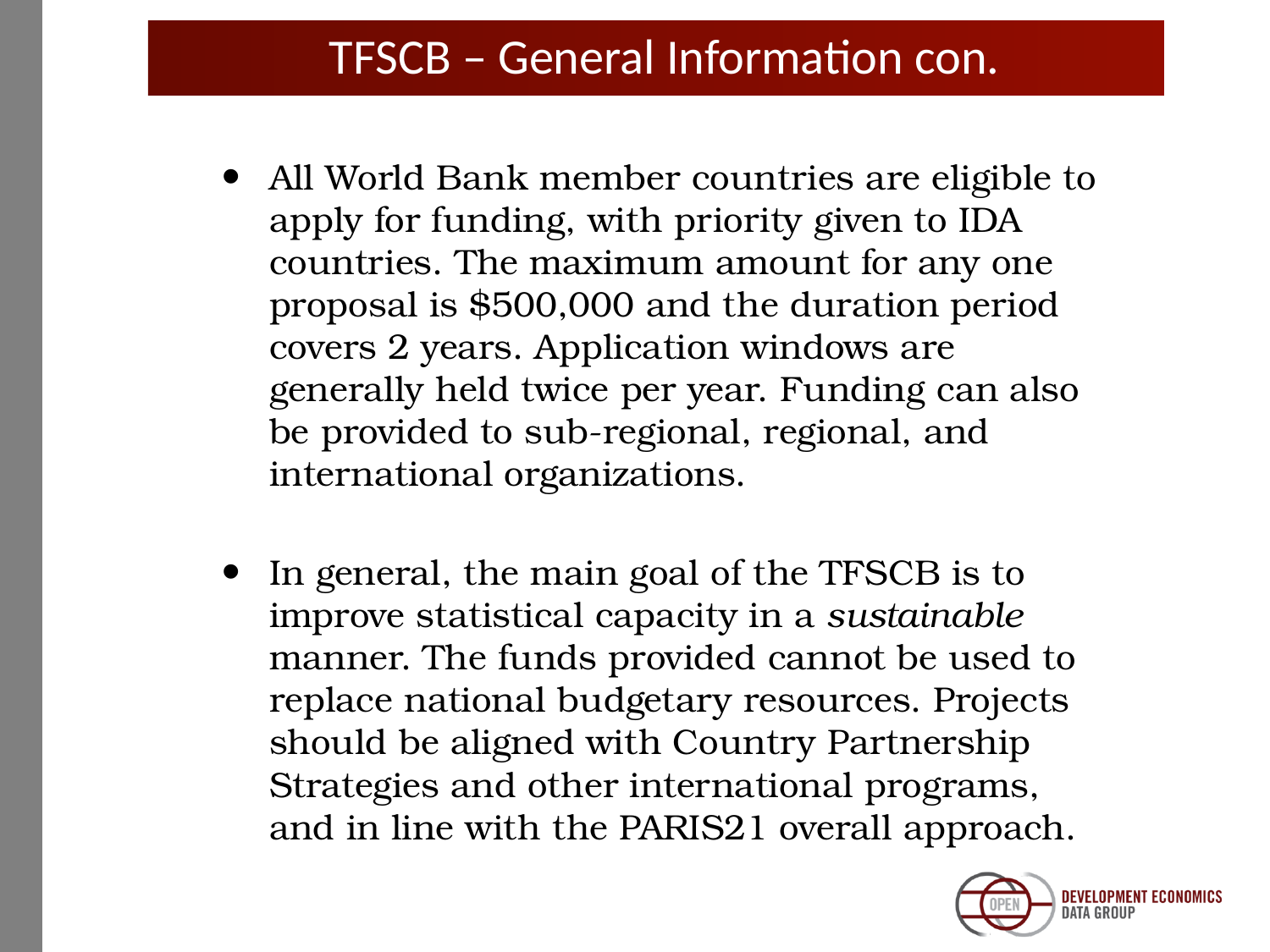

# TFSCB – General Information con.
All World Bank member countries are eligible to apply for funding, with priority given to IDA countries. The maximum amount for any one proposal is $500,000 and the duration period covers 2 years. Application windows are generally held twice per year. Funding can also be provided to sub-regional, regional, and international organizations.

In general, the main goal of the TFSCB is to improve statistical capacity in a sustainable manner. The funds provided cannot be used to replace national budgetary resources. Projects should be aligned with Country Partnership Strategies and other international programs, and in line with the PARIS21 overall approach.